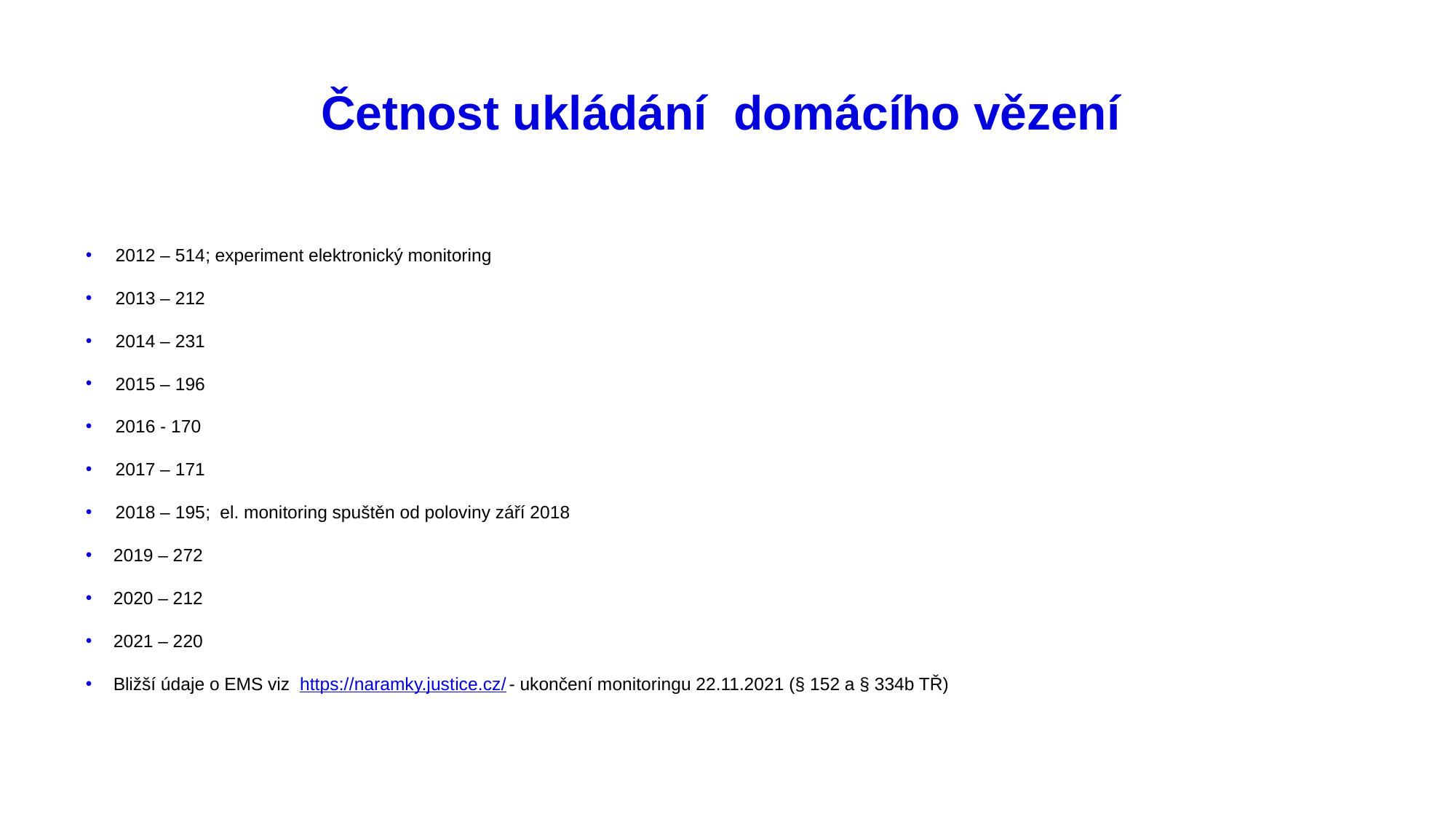

# Četnost ukládání  domácího vězení

2012 – 514; experiment elektronický monitoring

2013 – 212

2014 – 231

2015 – 196

2016 - 170

2017 – 171

2018 – 195;  el. monitoring spuštěn od poloviny září 2018

  2019 – 272

  2020 – 212

  2021 – 220

  Bližší údaje o EMS viz  https://naramky.justice.cz/ - ukončení monitoringu 22.11.2021 (§ 152 a § 334b TŘ)